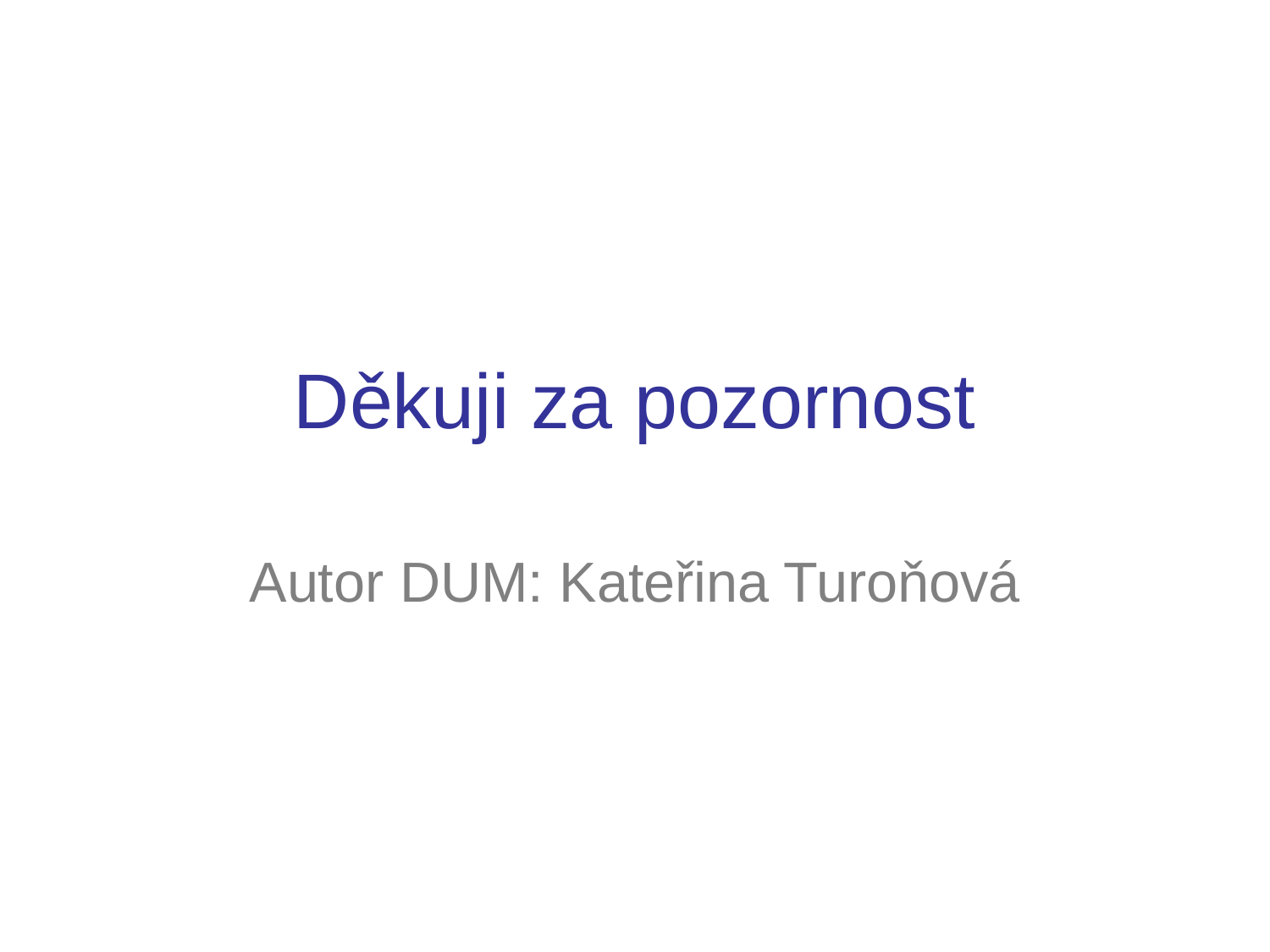

# Děkuji za pozornost
Autor DUM: Kateřina Turoňová